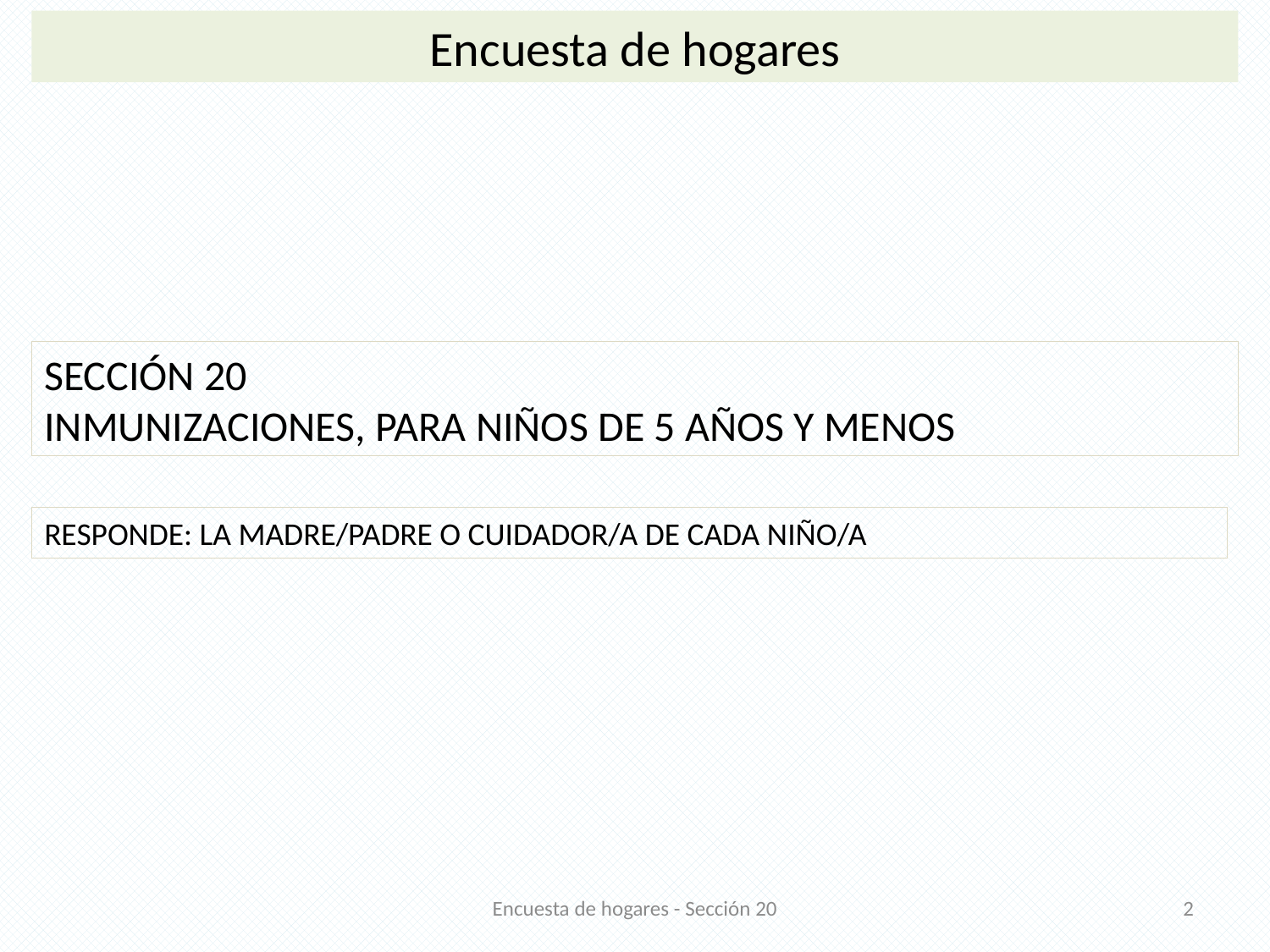

Encuesta de hogares
SECCIÓN 20
INMUNIZACIONES, PARA NIÑOS DE 5 AÑOS Y MENOS
RESPONDE: LA MADRE/PADRE O CUIDADOR/A DE CADA NIÑO/A
Encuesta de hogares - Sección 20
2